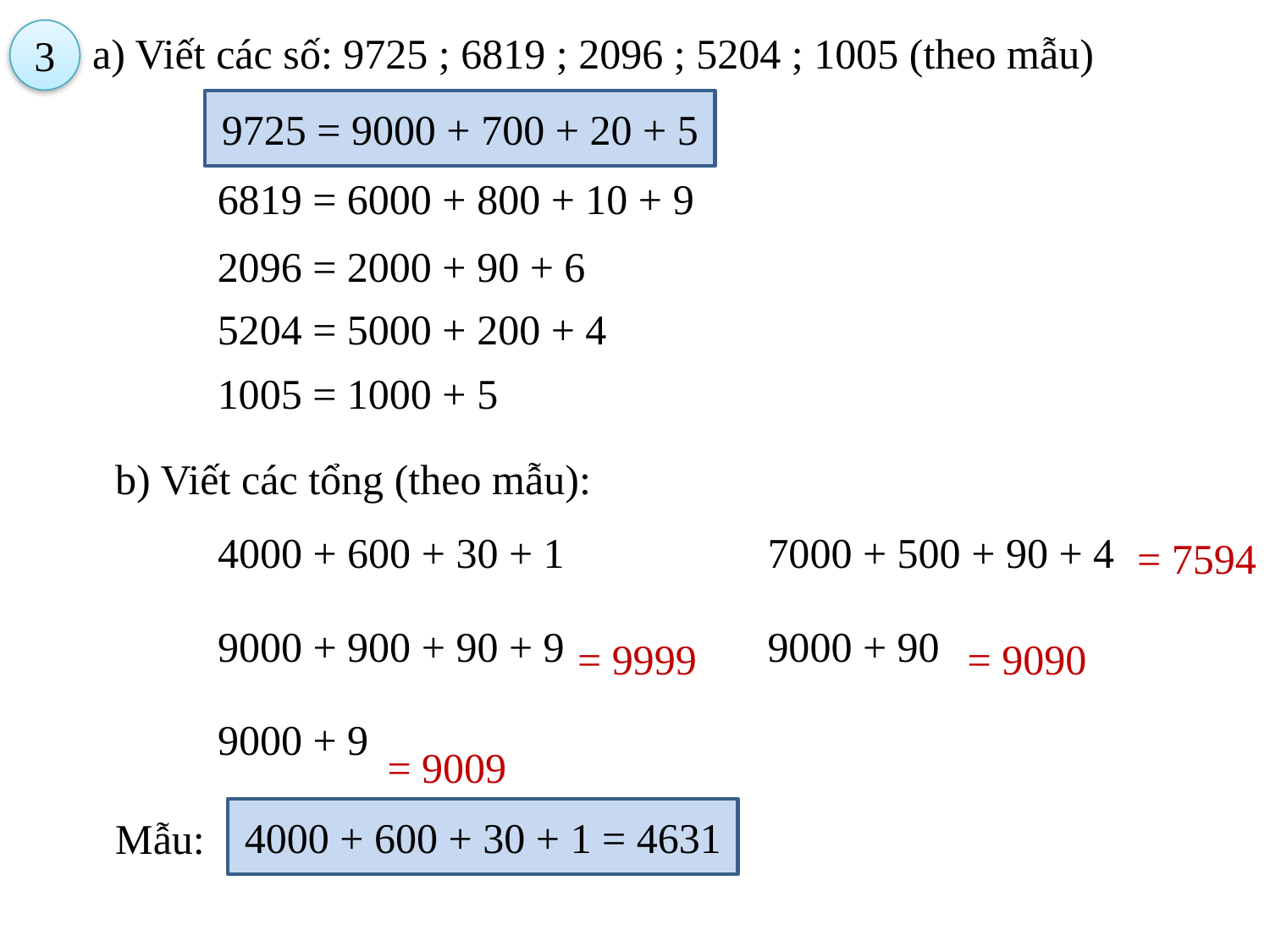

3
a) Viết các số: 9725 ; 6819 ; 2096 ; 5204 ; 1005 (theo mẫu)
9725 = 9000 + 700 + 20 + 5
6819 = 6000 + 800 + 10 + 9
2096 = 2000 + 90 + 6
5204 = 5000 + 200 + 4
1005 = 1000 + 5
b) Viết các tổng (theo mẫu):
| 4000 + 600 + 30 + 1 9000 + 900 + 90 + 9 9000 + 9 | 7000 + 500 + 90 + 4 9000 + 90 |
| --- | --- |
= 7594
= 9999
= 9090
= 9009
4000 + 600 + 30 + 1 = 4631
Mẫu: